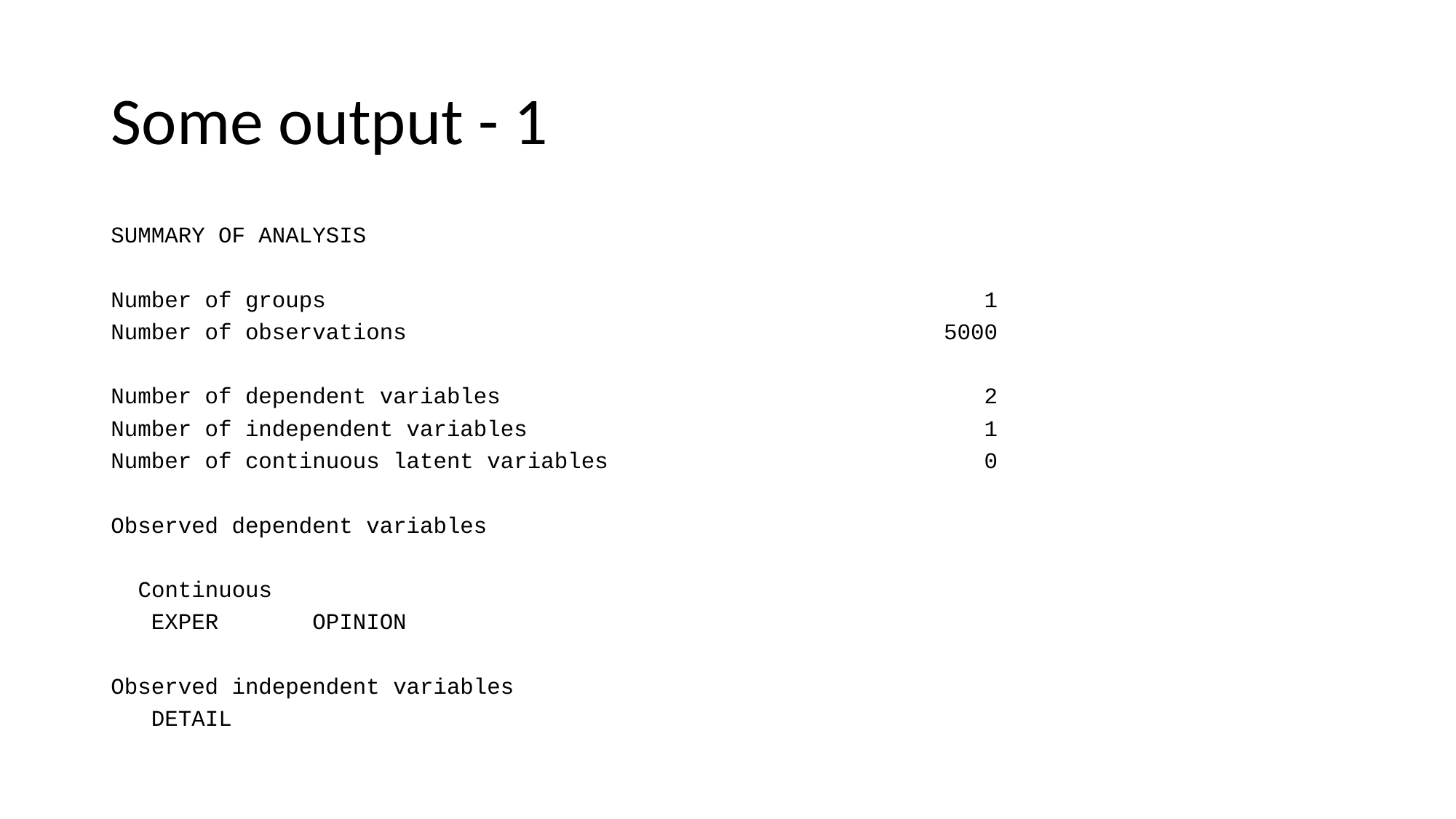

# Some output - 1
SUMMARY OF ANALYSIS

Number of groups                                                 1
Number of observations                                        5000

Number of dependent variables                                    2
Number of independent variables                                  1
Number of continuous latent variables                            0

Observed dependent variables

  Continuous
   EXPER       OPINION

Observed independent variables
   DETAIL